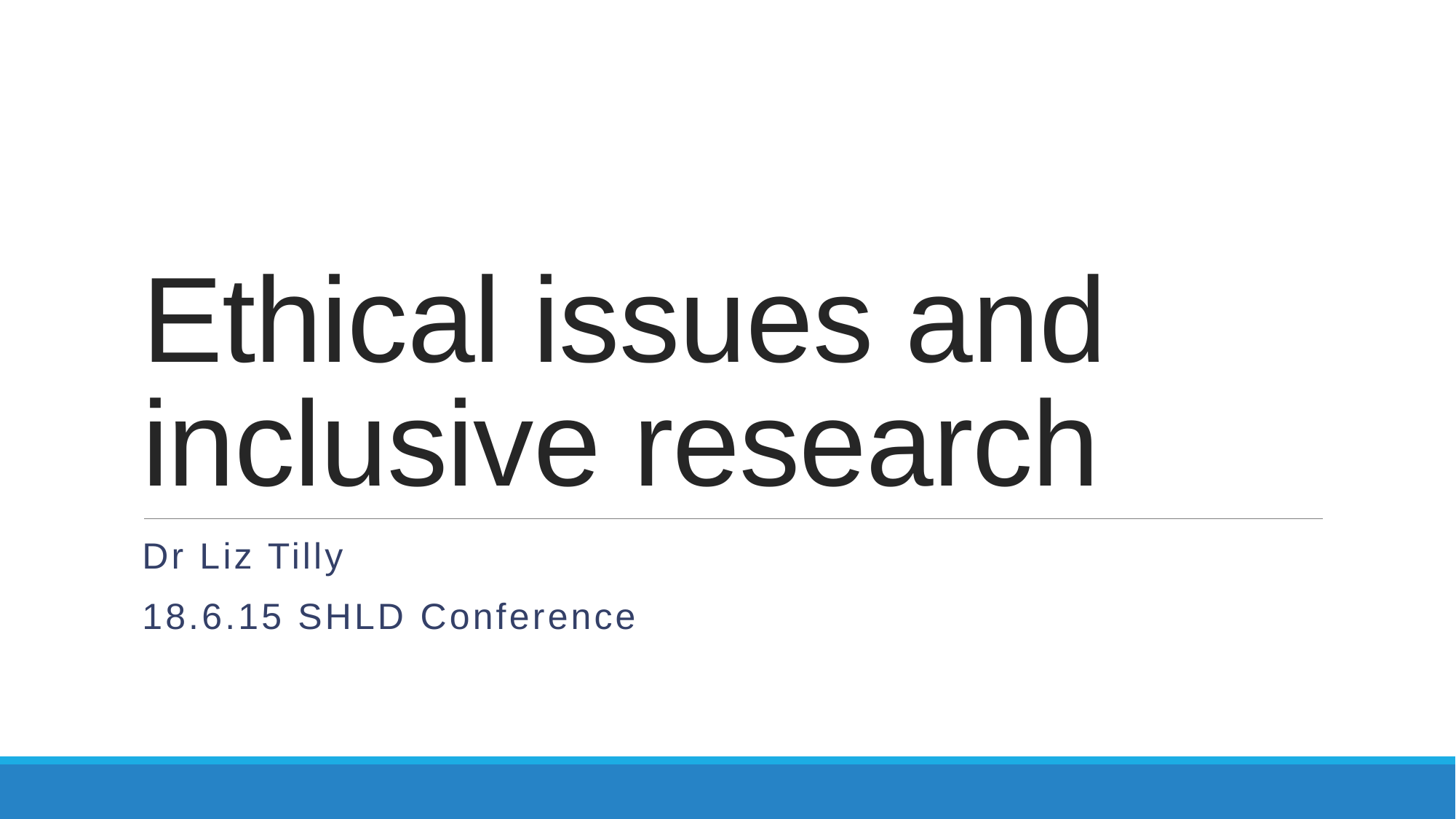

# Ethical issues and inclusive research
Dr Liz Tilly
18.6.15 SHLD Conference